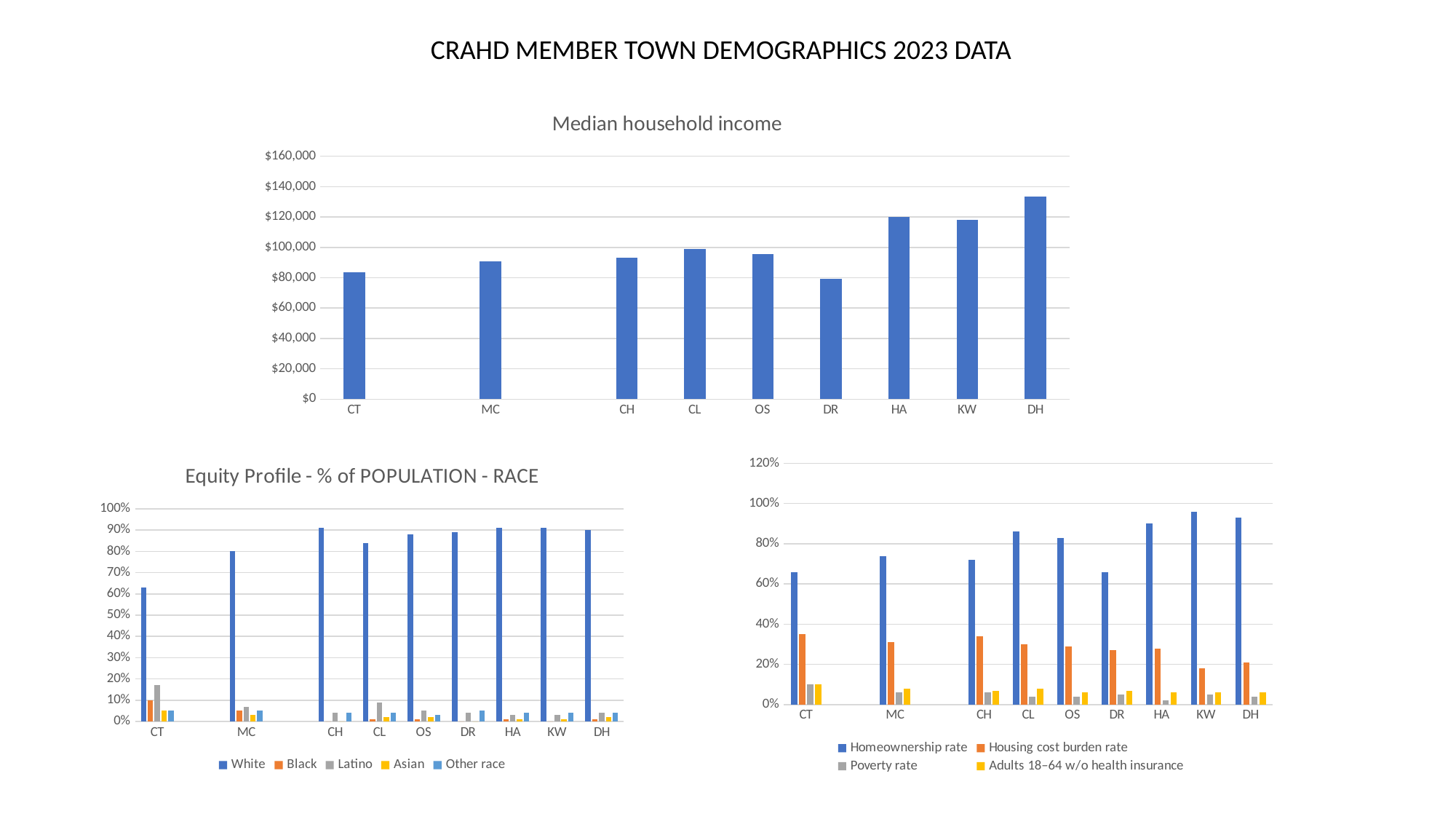

CRAHD MEMBER TOWN DEMOGRAPHICS 2023 DATA

### Chart:

| Category | Median household income |
|---|---|
| CT | 83572.0 |
|  | None |
| MC | 90833.0 |
|  | None |
| CH | 93333.0 |
| CL | 98836.0 |
| OS | 95795.0 |
| DR | 79090.0 |
| HA | 120247.0 |
| KW | 117900.0 |
| DH | 133652.0 |

### Chart: Equity Profile - % of POPULATION - RACE

| Category | White | Black | Latino | Asian | Other race |
|---|---|---|---|---|---|
| CT | 0.63 | 0.1 | 0.17 | 0.05 | 0.05 |
|  | None | None | None | None | None |
| MC | 0.8 | 0.05 | 0.07 | 0.03 | 0.05 |
|  | None | None | None | None | None |
| CH | 0.91 | 0.0 | 0.04 | 0.0 | 0.04 |
| CL | 0.84 | 0.01 | 0.09 | 0.02 | 0.04 |
| OS | 0.88 | 0.01 | 0.05 | 0.02 | 0.03 |
| DR | 0.89 | 0.0 | 0.04 | 0.0 | 0.05 |
| HA | 0.91 | 0.01 | 0.03 | 0.01 | 0.04 |
| KW | 0.91 | 0.0 | 0.03 | 0.01 | 0.04 |
| DH | 0.9 | 0.01 | 0.04 | 0.02 | 0.04 |

### Chart

| Category | Homeownership rate | Housing cost burden rate | Poverty rate | Adults 18–64 w/o health insurance |
|---|---|---|---|---|
| CT | 0.66 | 0.35 | 0.1 | 0.1 |
|  | None | None | None | None |
| MC | 0.74 | 0.31 | 0.06 | 0.08 |
|  | None | None | None | None |
| CH | 0.72 | 0.34 | 0.06 | 0.07 |
| CL | 0.86 | 0.3 | 0.04 | 0.08 |
| OS | 0.83 | 0.29 | 0.04 | 0.06 |
| DR | 0.66 | 0.27 | 0.05 | 0.07 |
| HA | 0.9 | 0.28 | 0.02 | 0.06 |
| KW | 0.96 | 0.18 | 0.05 | 0.06 |
| DH | 0.93 | 0.21 | 0.04 | 0.06 |